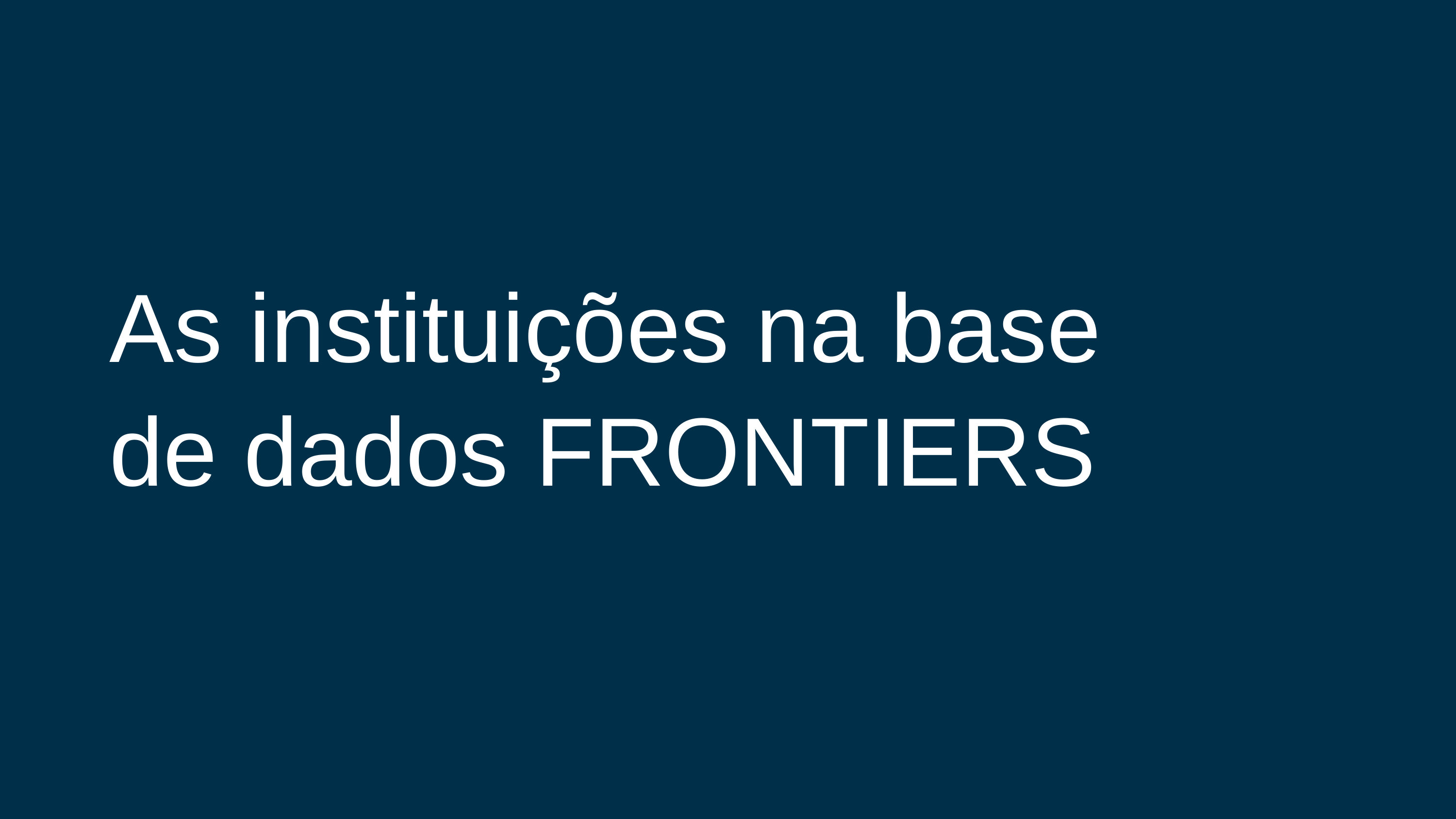

As instituições na base de dados FRONTIERS